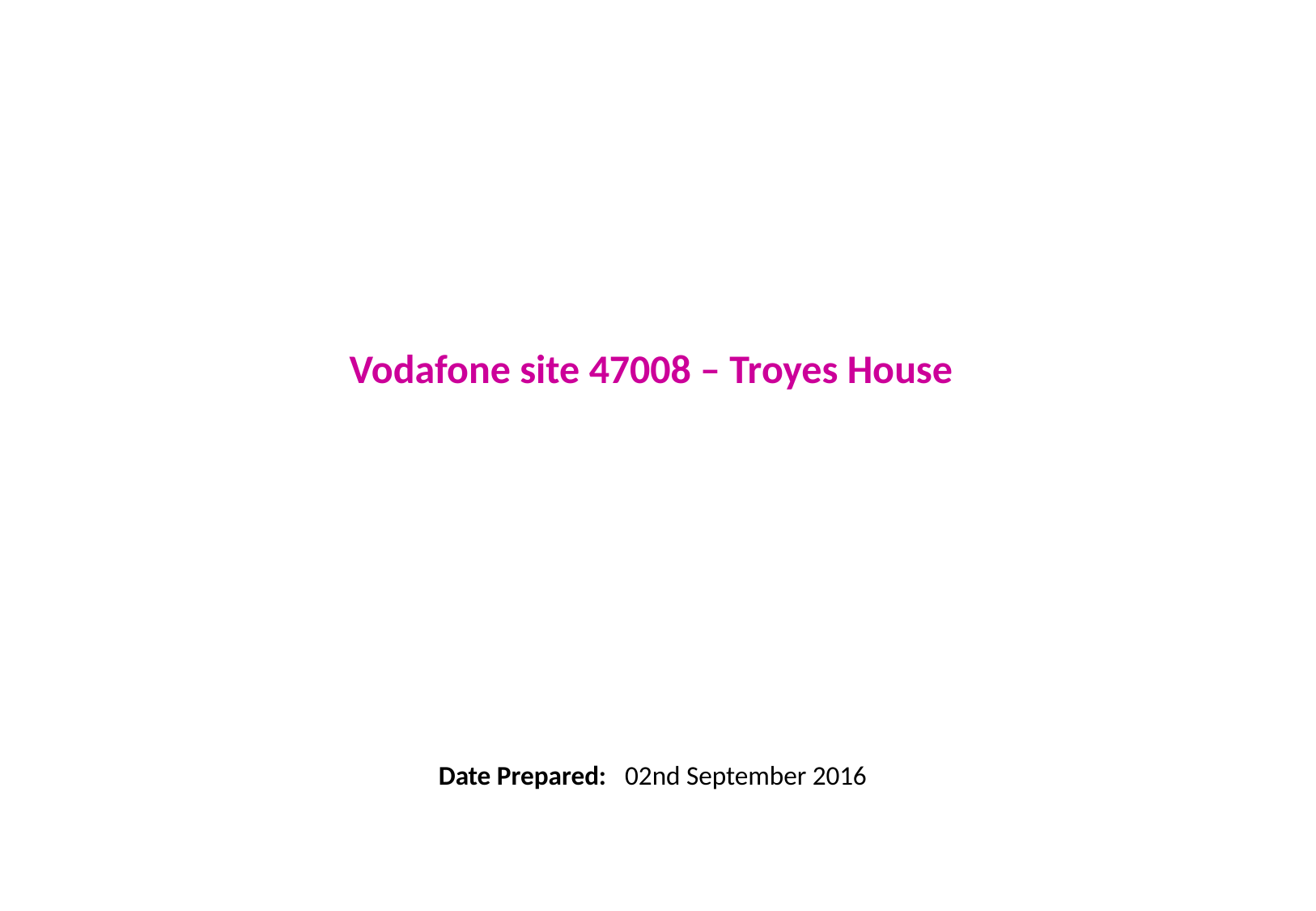

Vodafone site 47008 – Troyes House

Date Prepared:   02nd September 2016